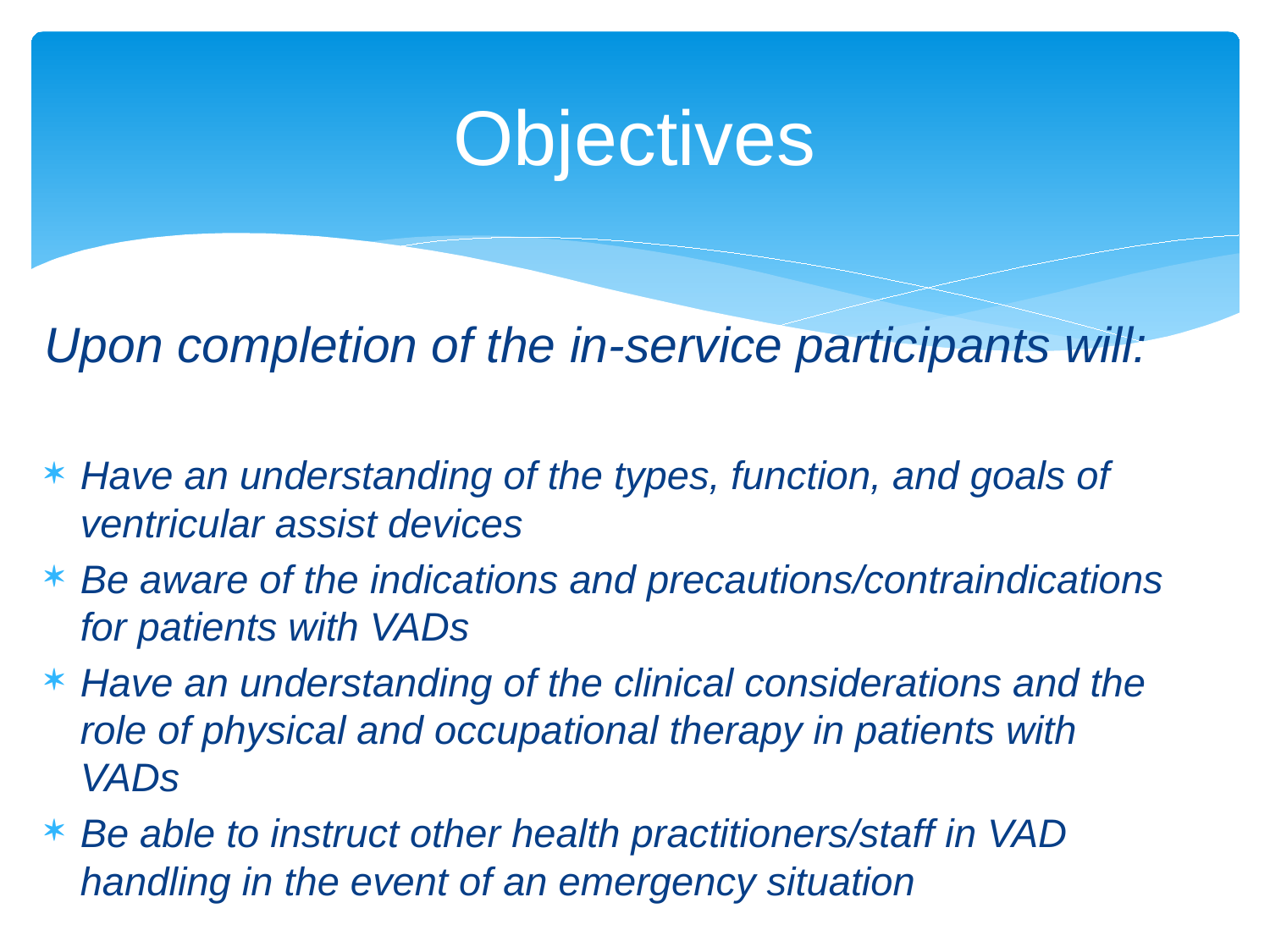

# Objectives
Upon completion of the in-service participants will:

Have an understanding of the types, function, and goals of ventricular assist devices
Be aware of the indications and precautions/contraindications for patients with VADs
Have an understanding of the clinical considerations and the role of physical and occupational therapy in patients with VADs
Be able to instruct other health practitioners/staff in VAD handling in the event of an emergency situation